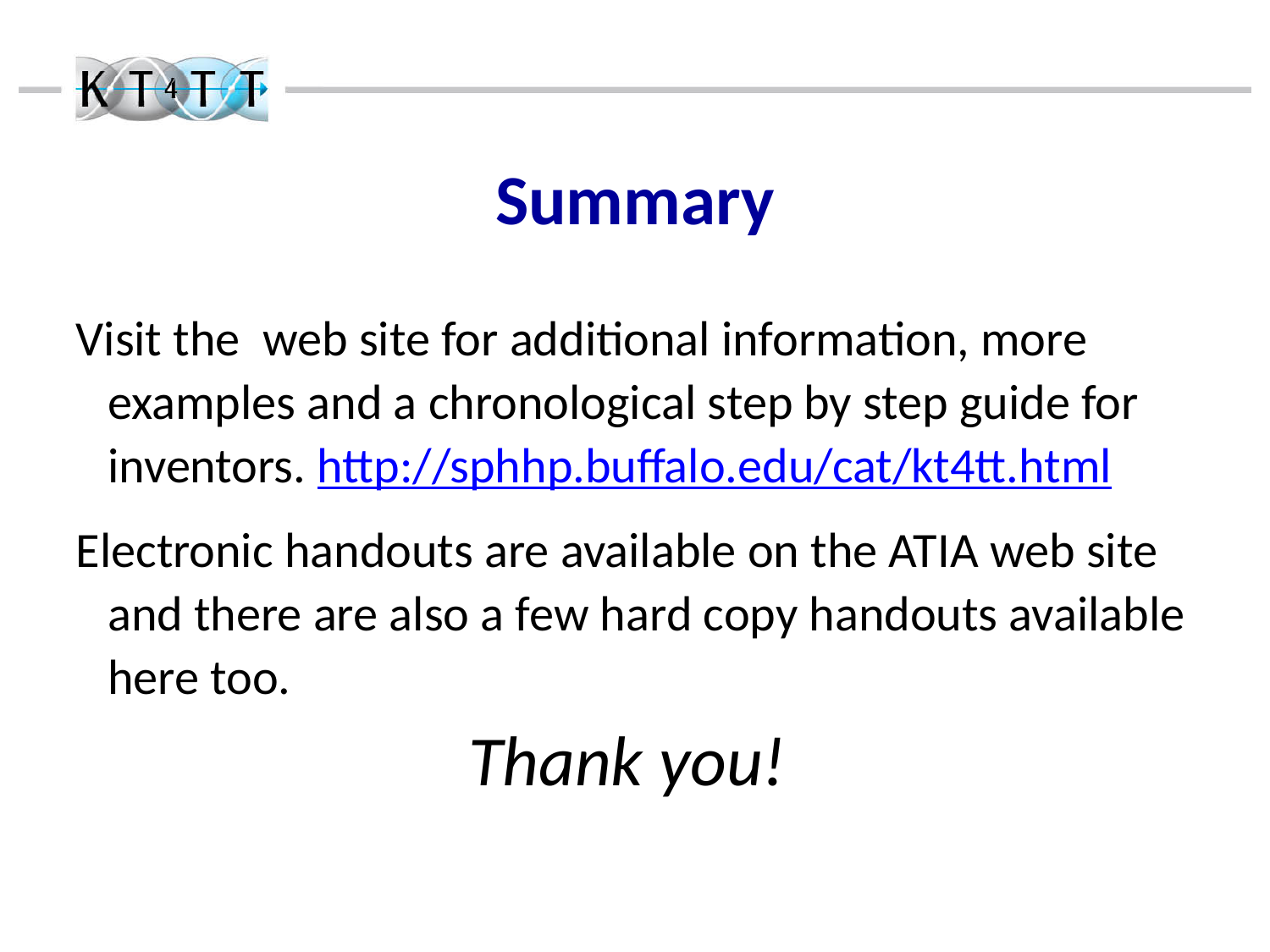

Summary
Visit the  web site for additional information, more examples and a chronological step by step guide for inventors. http://sphhp.buffalo.edu/cat/kt4tt.html
Electronic handouts are available on the ATIA web site and there are also a few hard copy handouts available here too.
Thank you!